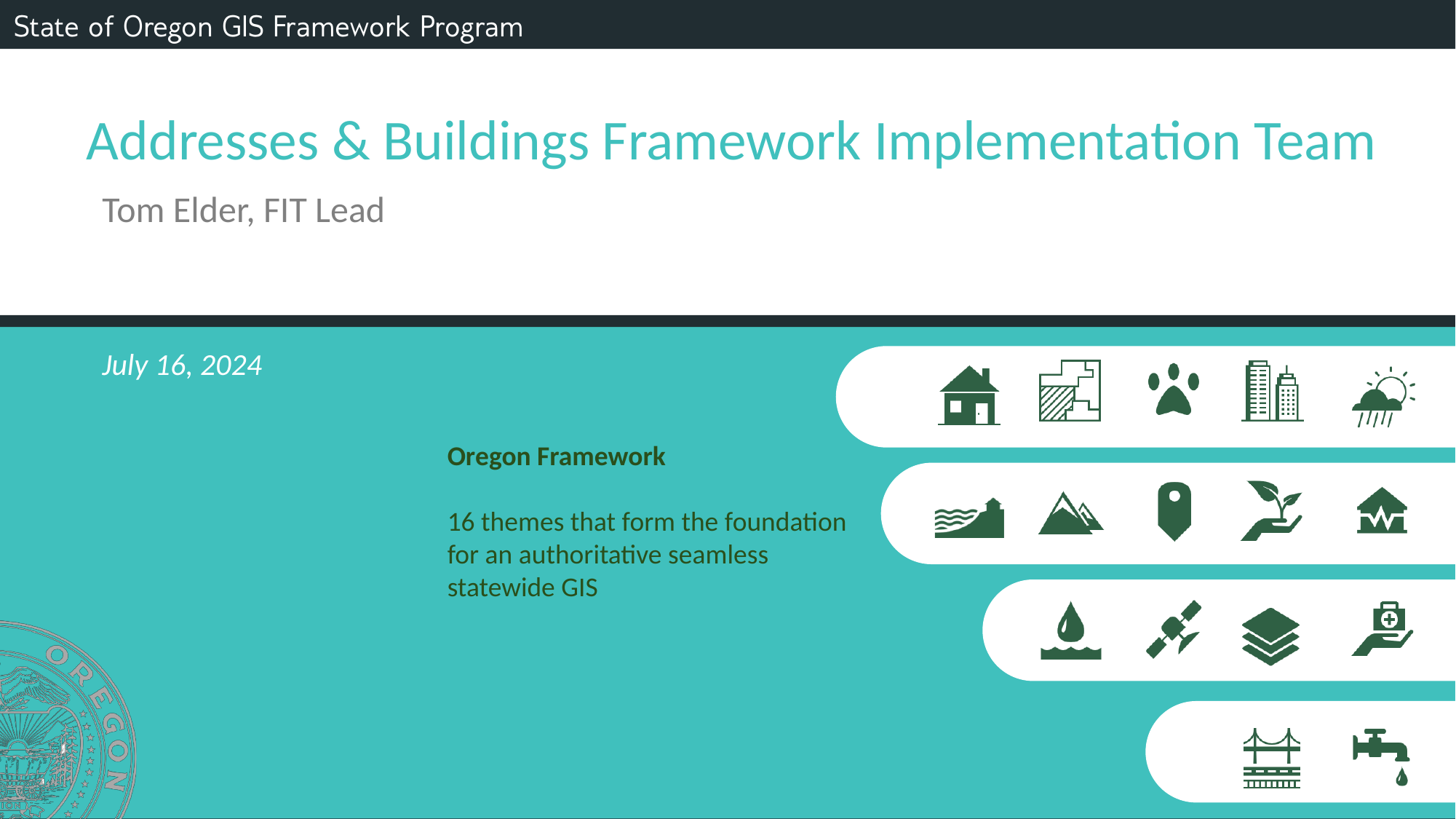

Tom Elder, FIT Lead

July 16, 2024
Oregon Framework

16 themes that form the foundation for an authoritative seamless statewide GIS